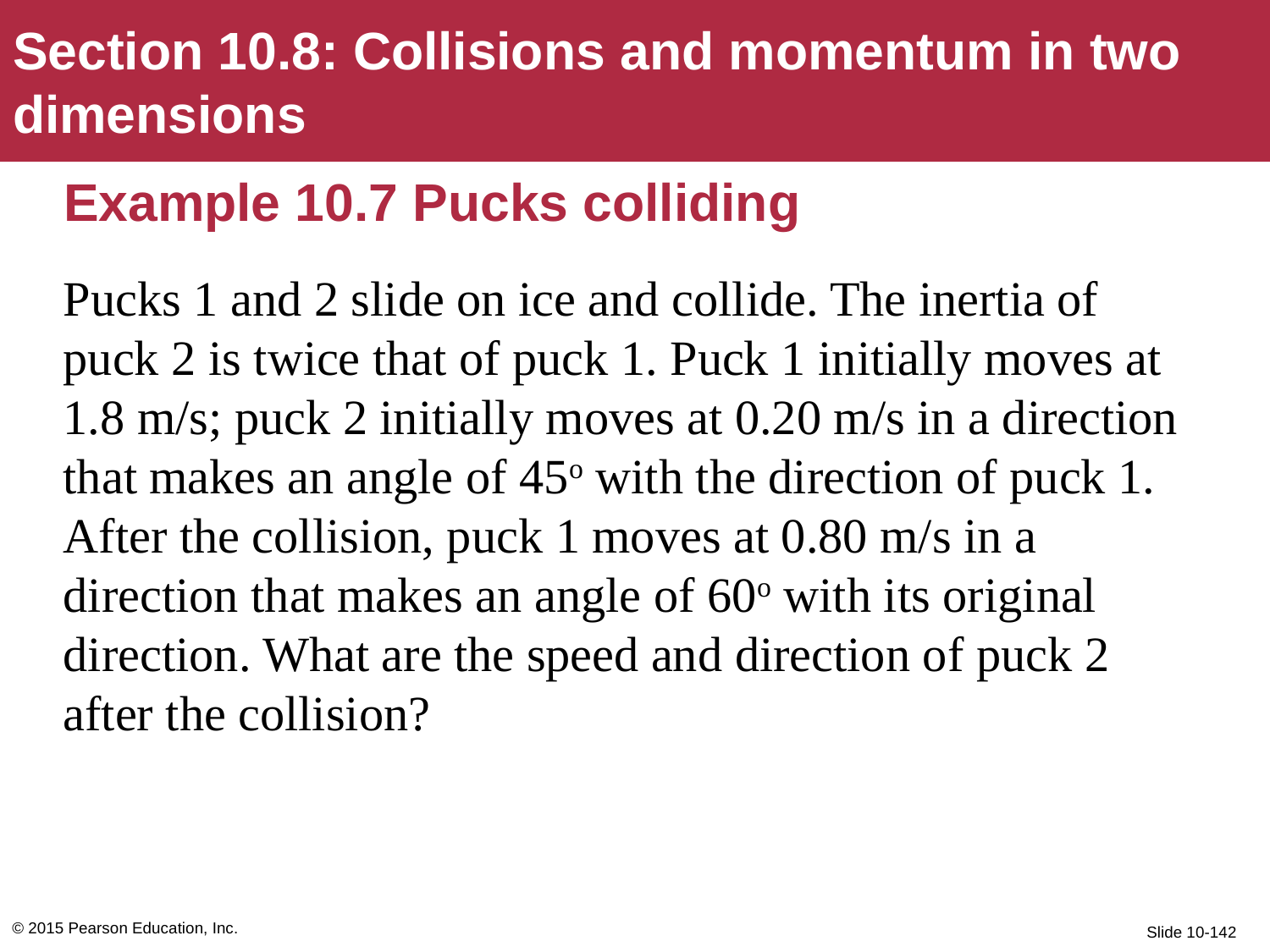

Section 10.8: Collisions and momentum in two dimensions
# Example 10.7 Pucks colliding
Pucks 1 and 2 slide on ice and collide. The inertia of puck 2 is twice that of puck 1. Puck 1 initially moves at 1.8 m/s; puck 2 initially moves at 0.20 m/s in a direction that makes an angle of 45o with the direction of puck 1. After the collision, puck 1 moves at 0.80 m/s in a direction that makes an angle of 60o with its original direction. What are the speed and direction of puck 2 after the collision?
© 2015 Pearson Education, Inc.